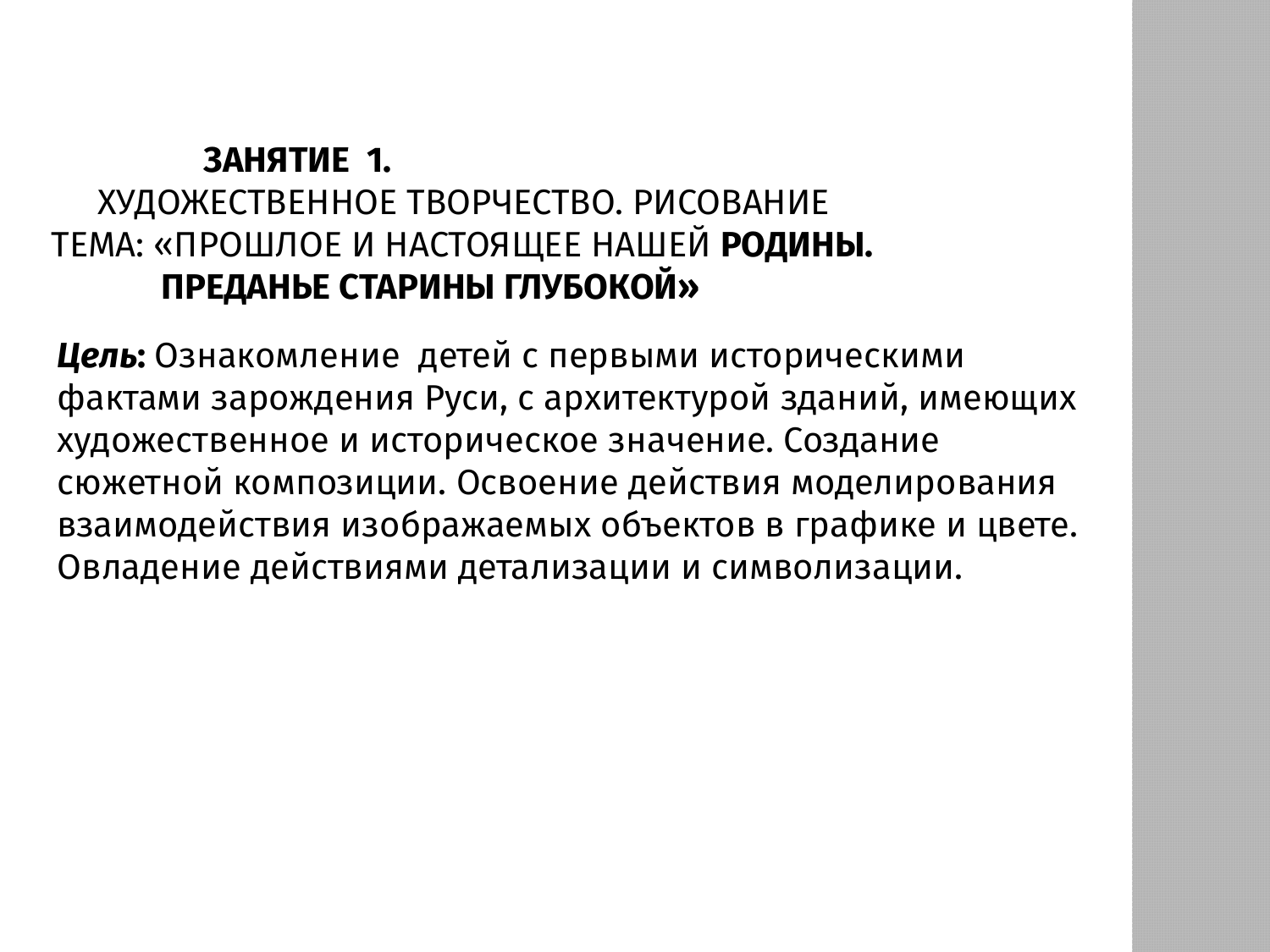

# Занятие  1. Художественное творчество. Рисование Тема: «Прошлое и настоящее нашей Родины. Преданье старины глубокой»
Цель: Ознакомление  детей с первыми историческими фактами зарождения Руси, с архитектурой зданий, имеющих художественное и историческое значение. Создание сюжетной композиции. Освоение действия моделирования взаимодействия изображаемых объектов в графике и цвете. Овладение действиями детализации и символизации.